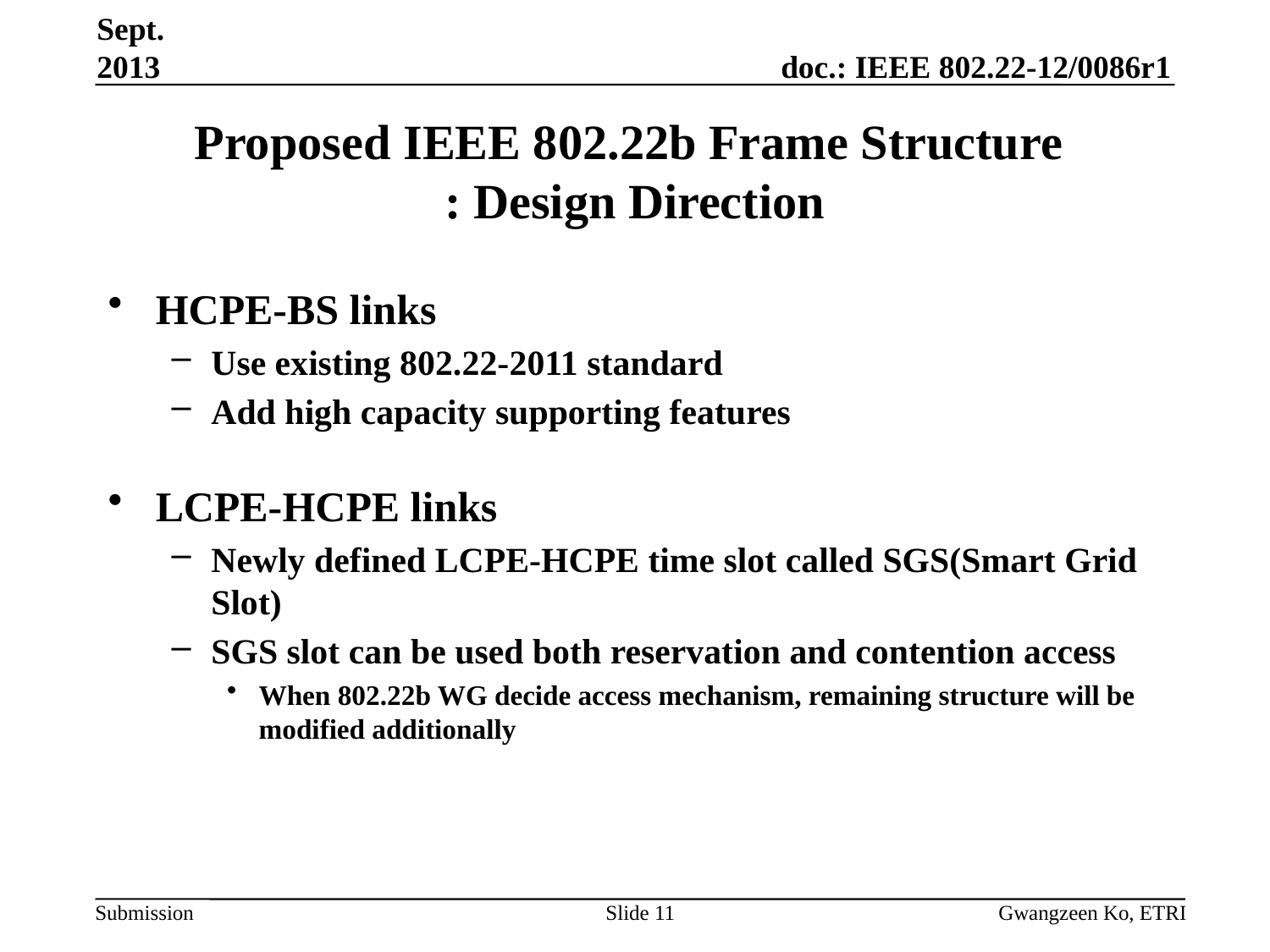

Sept. 2013
# Proposed IEEE 802.22b Frame Structure : Design Direction
HCPE-BS links
Use existing 802.22-2011 standard
Add high capacity supporting features

LCPE-HCPE links
Newly defined LCPE-HCPE time slot called SGS(Smart Grid Slot)
SGS slot can be used both reservation and contention access
When 802.22b WG decide access mechanism, remaining structure will be modified additionally

Slide 11
Gwangzeen Ko, ETRI